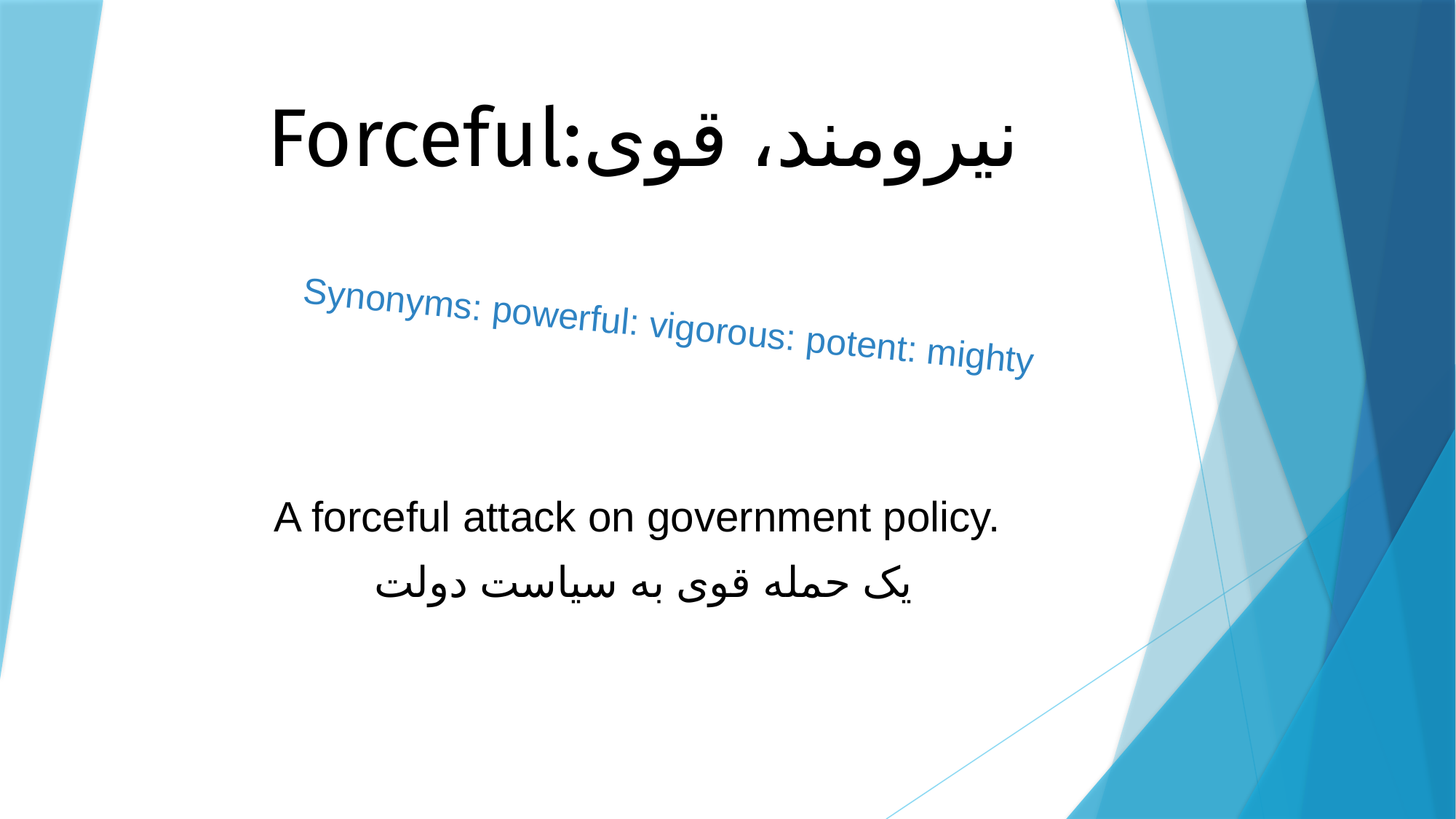

# Forceful:نیرومند، قوی
Synonyms: powerful: vigorous: potent: mighty
A forceful attack on government policy.
یک حمله قوی به سیاست دولت